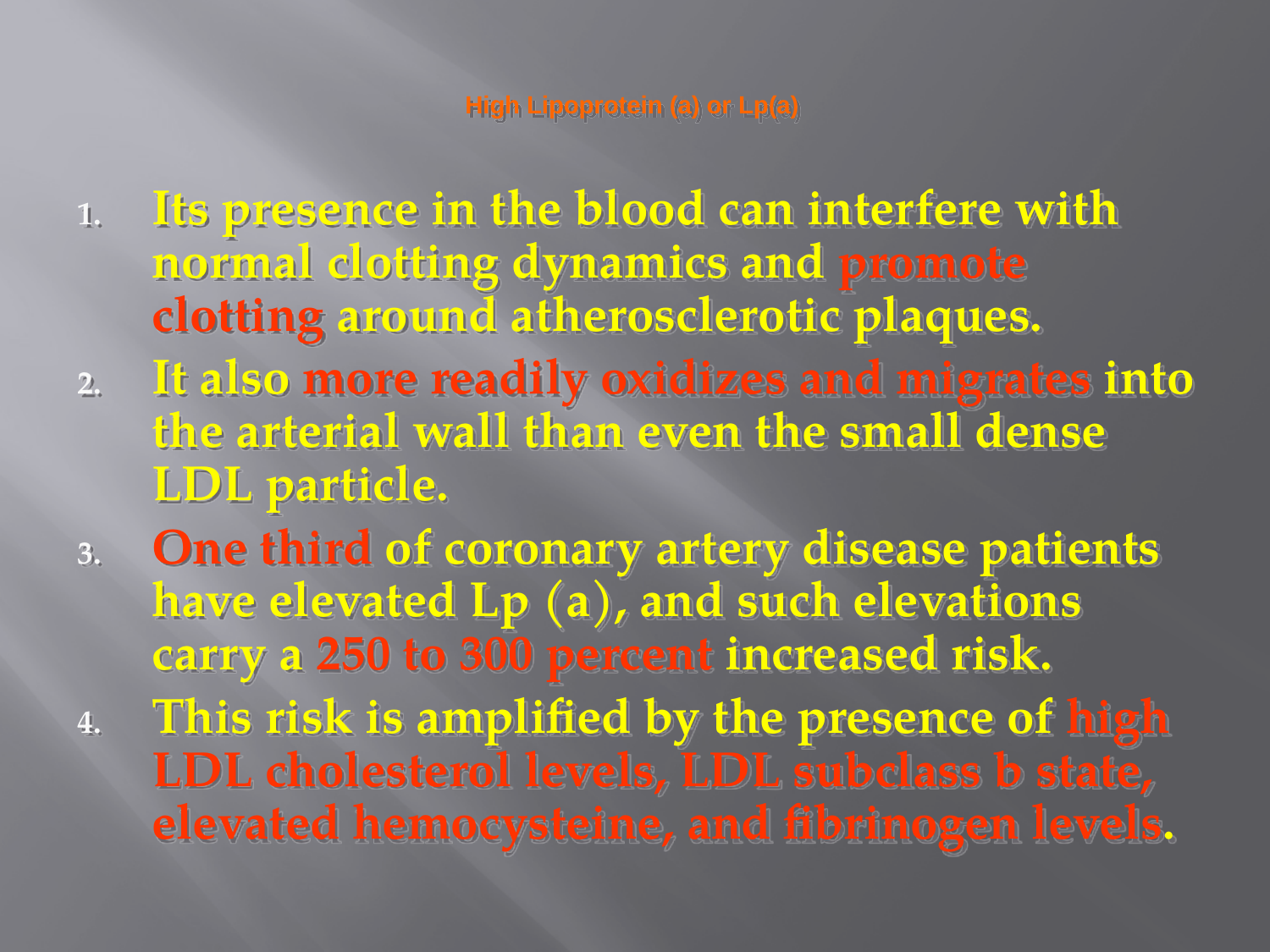

# High Lipoprotein (a) or Lp(a)
Its presence in the blood can interfere with normal clotting dynamics and promote clotting around atherosclerotic plaques.
It also more readily oxidizes and migrates into the arterial wall than even the small dense LDL particle.
One third of coronary artery disease patients have elevated Lp (a), and such elevations carry a 250 to 300 percent increased risk.
This risk is amplified by the presence of high LDL cholesterol levels, LDL subclass b state, elevated hemocysteine, and fibrinogen levels.